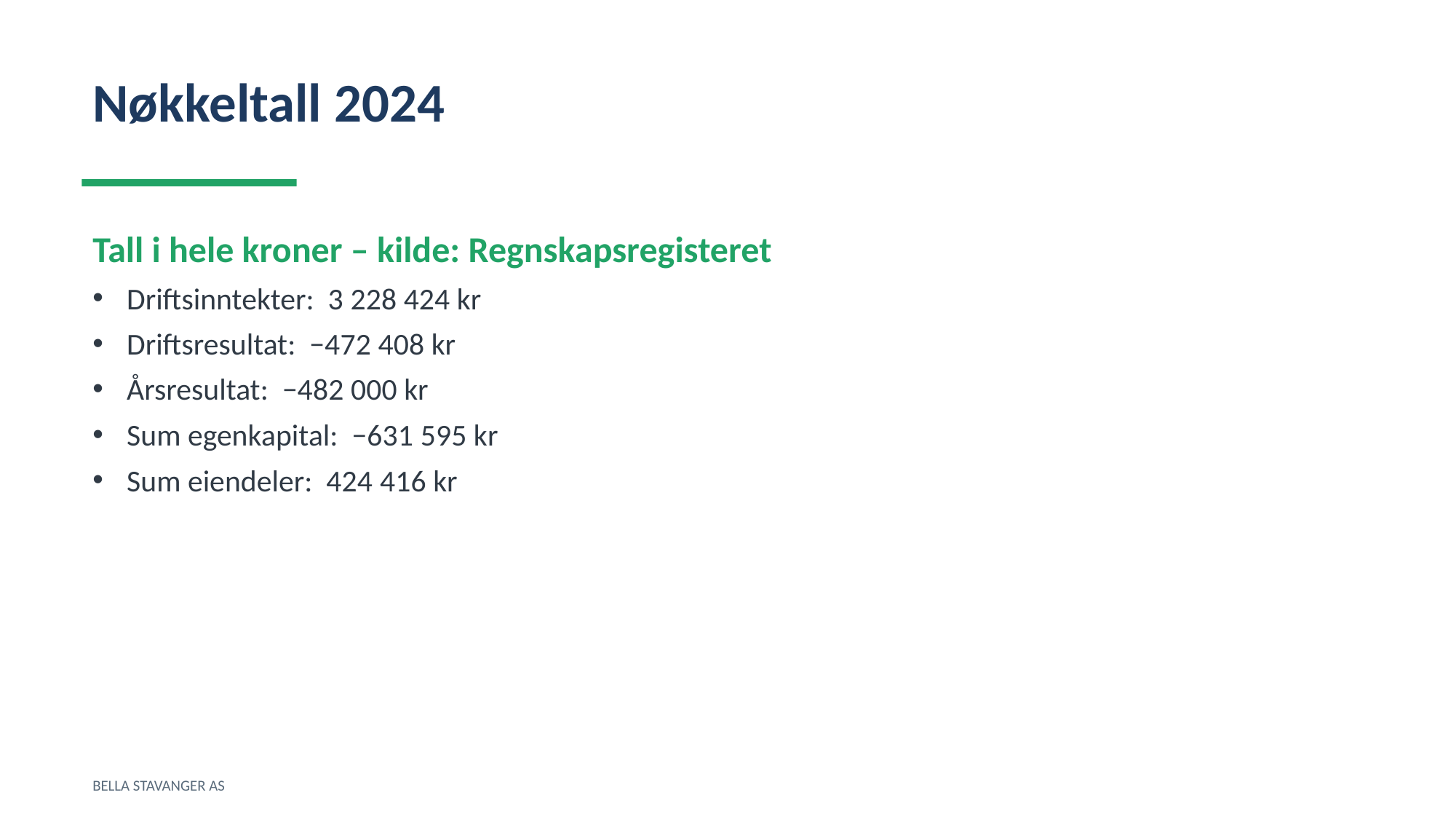

Nøkkeltall 2024

Tall i hele kroner – kilde: Regnskapsregisteret
Driftsinntekter:  3 228 424 kr
Driftsresultat:  −472 408 kr
Årsresultat:  −482 000 kr
Sum egenkapital:  −631 595 kr
Sum eiendeler:  424 416 kr
BELLA STAVANGER AS